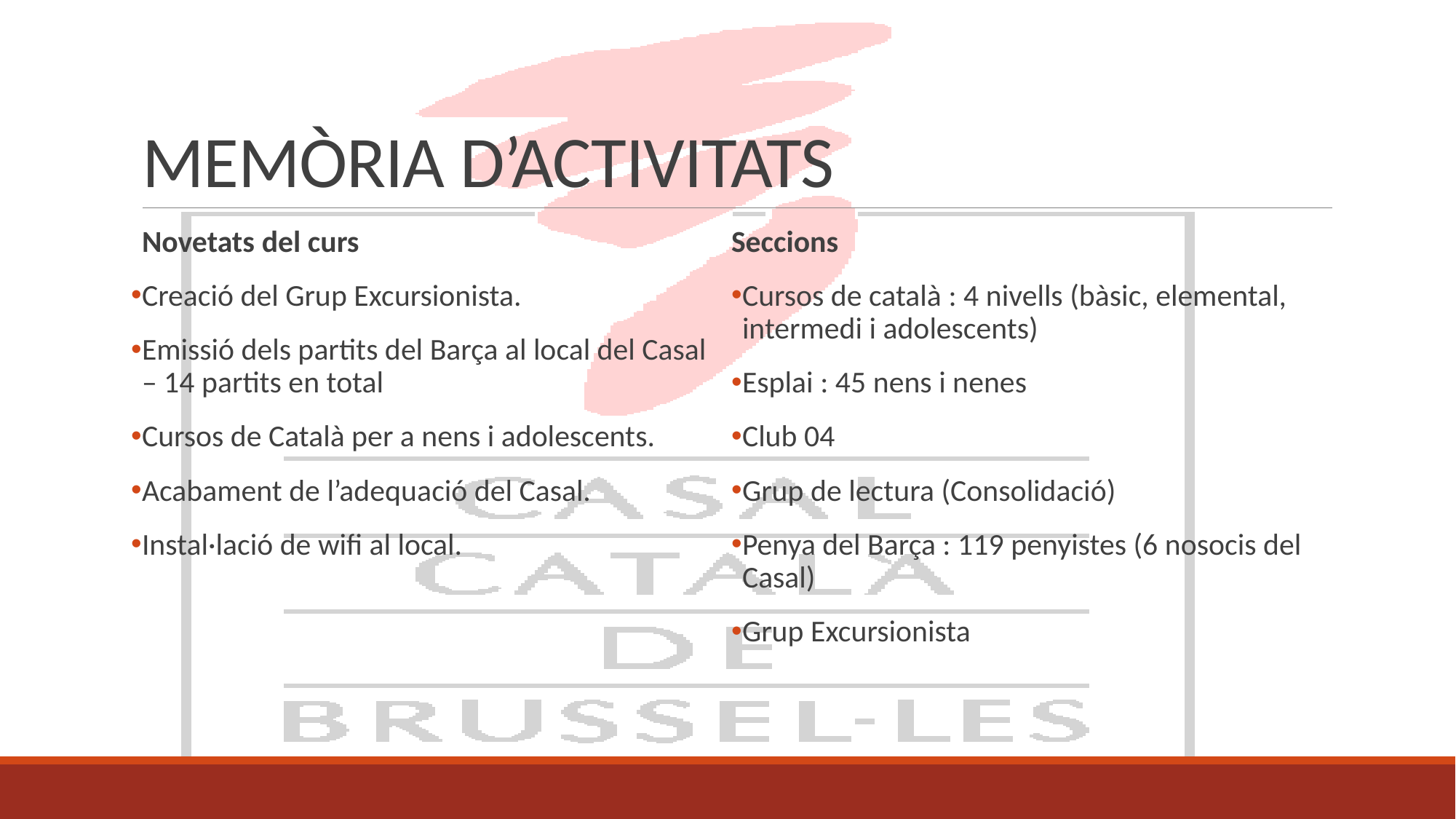

# MEMÒRIA D’ACTIVITATS
Novetats del curs
Creació del Grup Excursionista.
Emissió dels partits del Barça al local del Casal  – 14 partits en total
Cursos de Català per a nens i adolescents.
Acabament de l’adequació del Casal.
Instal·lació de wifi al local.

Seccions
Cursos de català : 4 nivells (bàsic, elemental, intermedi i adolescents)
Esplai : 45 nens i nenes
Club 04
Grup de lectura (Consolidació)
Penya del Barça : 119 penyistes (6 nosocis del Casal)
Grup Excursionista